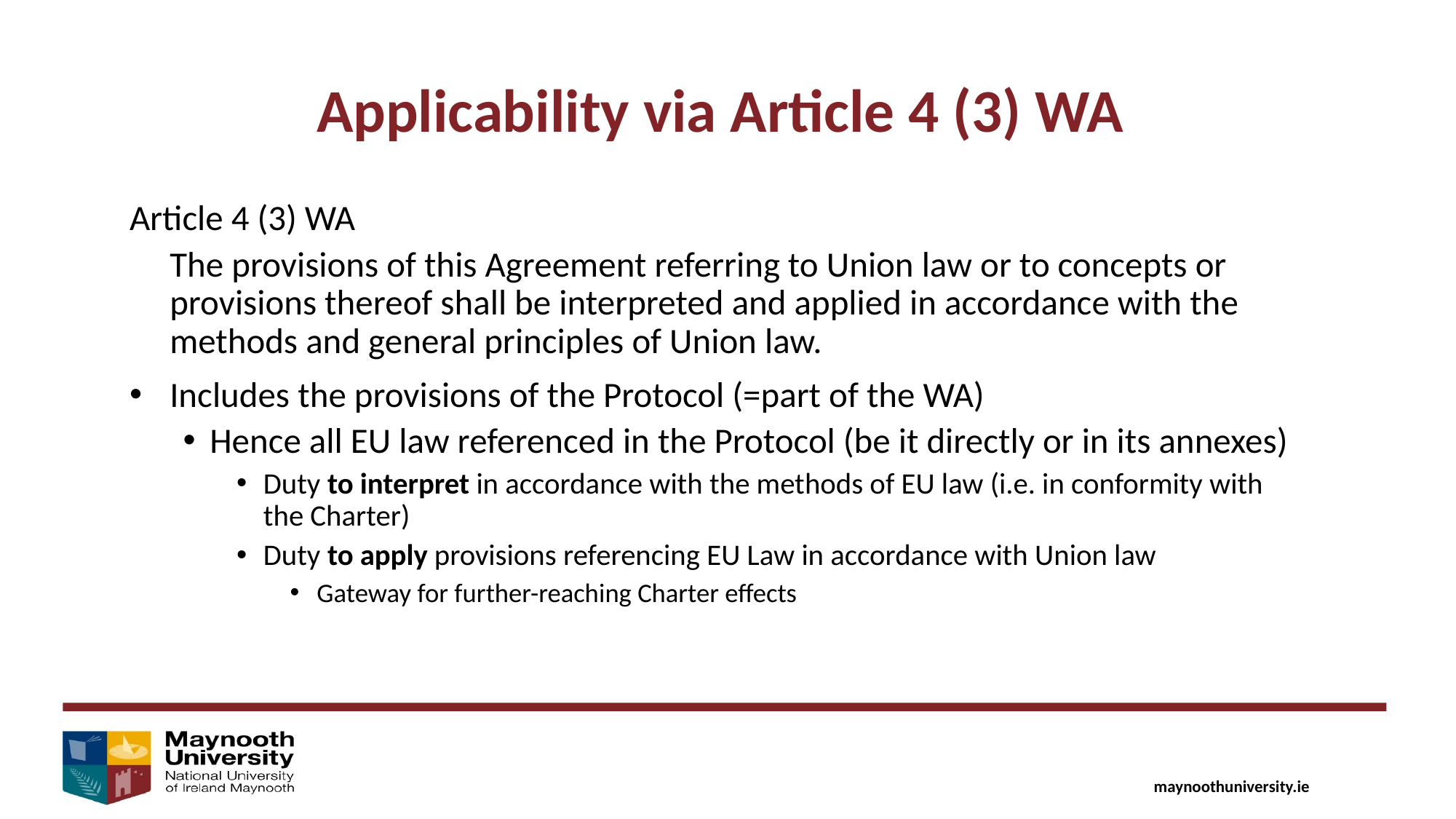

Applicability via Article 4 (3) WA
Article 4 (3) WA
The provisions of this Agreement referring to Union law or to concepts or provisions thereof shall be interpreted and applied in accordance with the methods and general principles of Union law.
Includes the provisions of the Protocol (=part of the WA)
Hence all EU law referenced in the Protocol (be it directly or in its annexes)
Duty to interpret in accordance with the methods of EU law (i.e. in conformity with the Charter)
Duty to apply provisions referencing EU Law in accordance with Union law
Gateway for further-reaching Charter effects